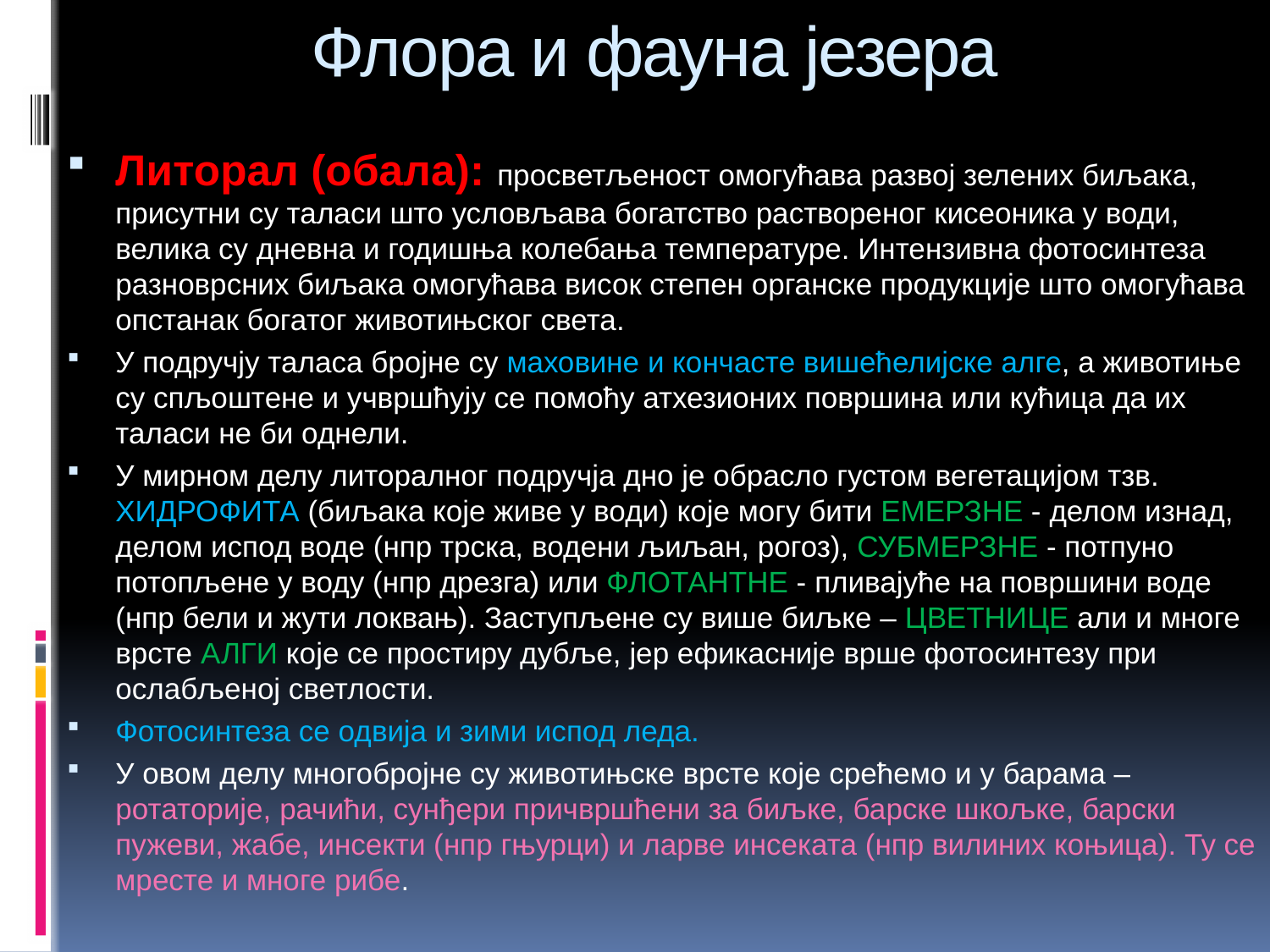

# Флора и фауна језера
Литорал (обала): просветљеност омогућава развој зелених биљака, присутни су таласи што условљава богатство раствореног кисеоника у води, велика су дневна и годишња колебања температуре. Интензивна фотосинтеза разноврсних биљака омогућава висок степен органске продукције што омогућава опстанак богатог животињског света.
У подручју таласа бројне су маховине и кончасте вишећелијске алге, а животиње су спљоштене и учвршћују се помоћу атхезионих површина или кућица да их таласи не би однели.
У мирном делу литоралног подручја дно је обрасло густом вегетацијом тзв. ХИДРОФИТА (биљака које живе у води) које могу бити ЕМЕРЗНЕ - делом изнад, делом испод воде (нпр трска, водени љиљан, рогоз), СУБМЕРЗНЕ - потпуно потопљене у воду (нпр дрезга) или ФЛОТАНТНЕ - пливајуће на површини воде (нпр бели и жути локвањ). Заступљене су више биљке – ЦВЕТНИЦЕ али и многе врсте АЛГИ које се простиру дубље, јер ефикасније врше фотосинтезу при ослабљеној светлости.
Фотосинтеза се одвија и зими испод леда.
У овом делу многобројне су животињске врсте које срећемо и у барама – ротаторије, рачићи, сунђери причвршћени за биљке, барске шкољке, барски пужеви, жабе, инсекти (нпр гњурци) и ларве инсеката (нпр вилиних коњица). Ту се мресте и многе рибе.